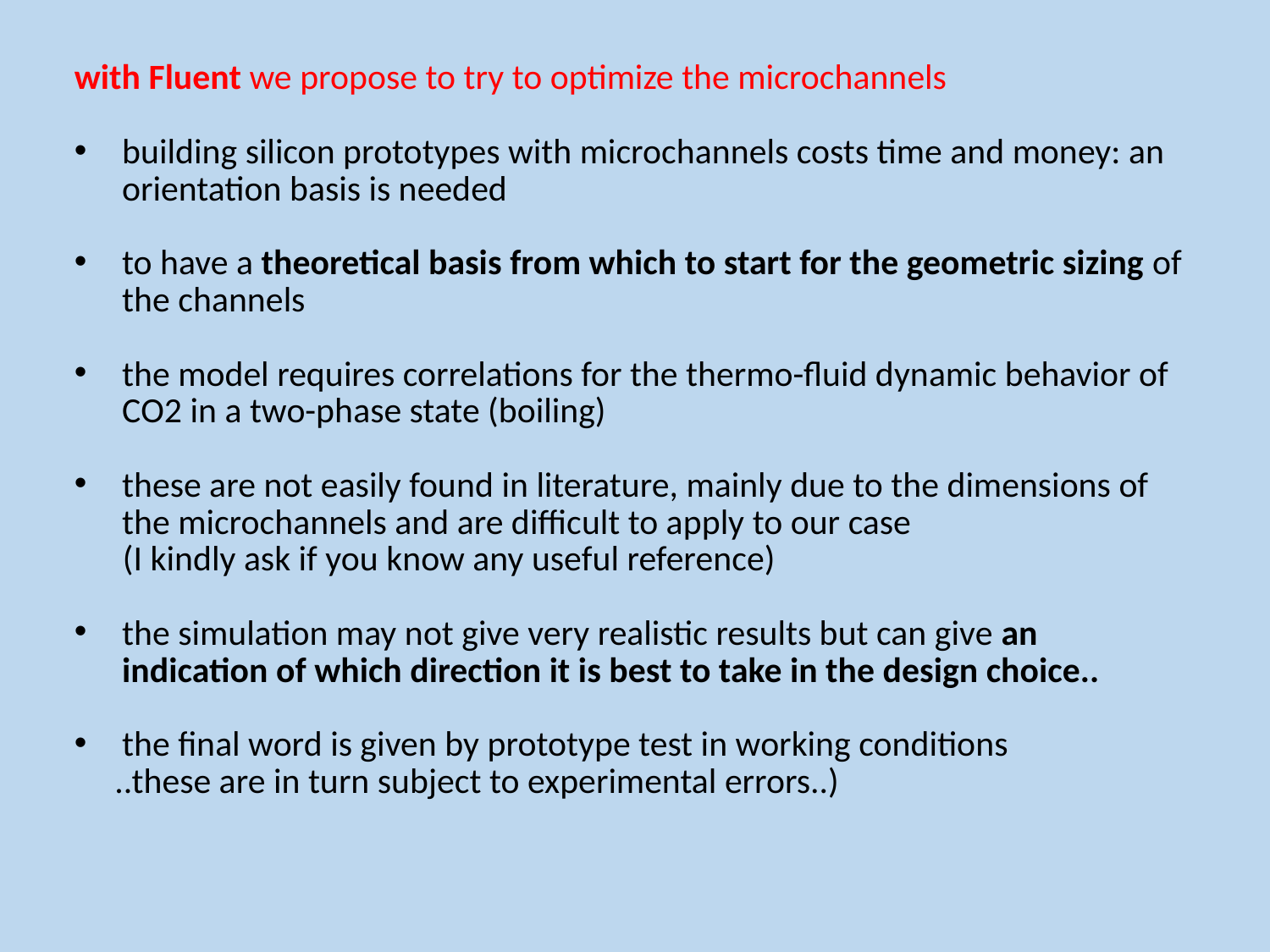

with Fluent we propose to try to optimize the microchannels

building silicon prototypes with microchannels costs time and money: an orientation basis is needed

to have a theoretical basis from which to start for the geometric sizing of the channels

the model requires correlations for the thermo-fluid dynamic behavior of CO2 in a two-phase state (boiling)

these are not easily found in literature, mainly due to the dimensions of the microchannels and are difficult to apply to our case
      (I kindly ask if you know any useful reference)

the simulation may not give very realistic results but can give an indication of which direction it is best to take in the design choice..

the final word is given by prototype test in working conditions
     ..these are in turn subject to experimental errors..)